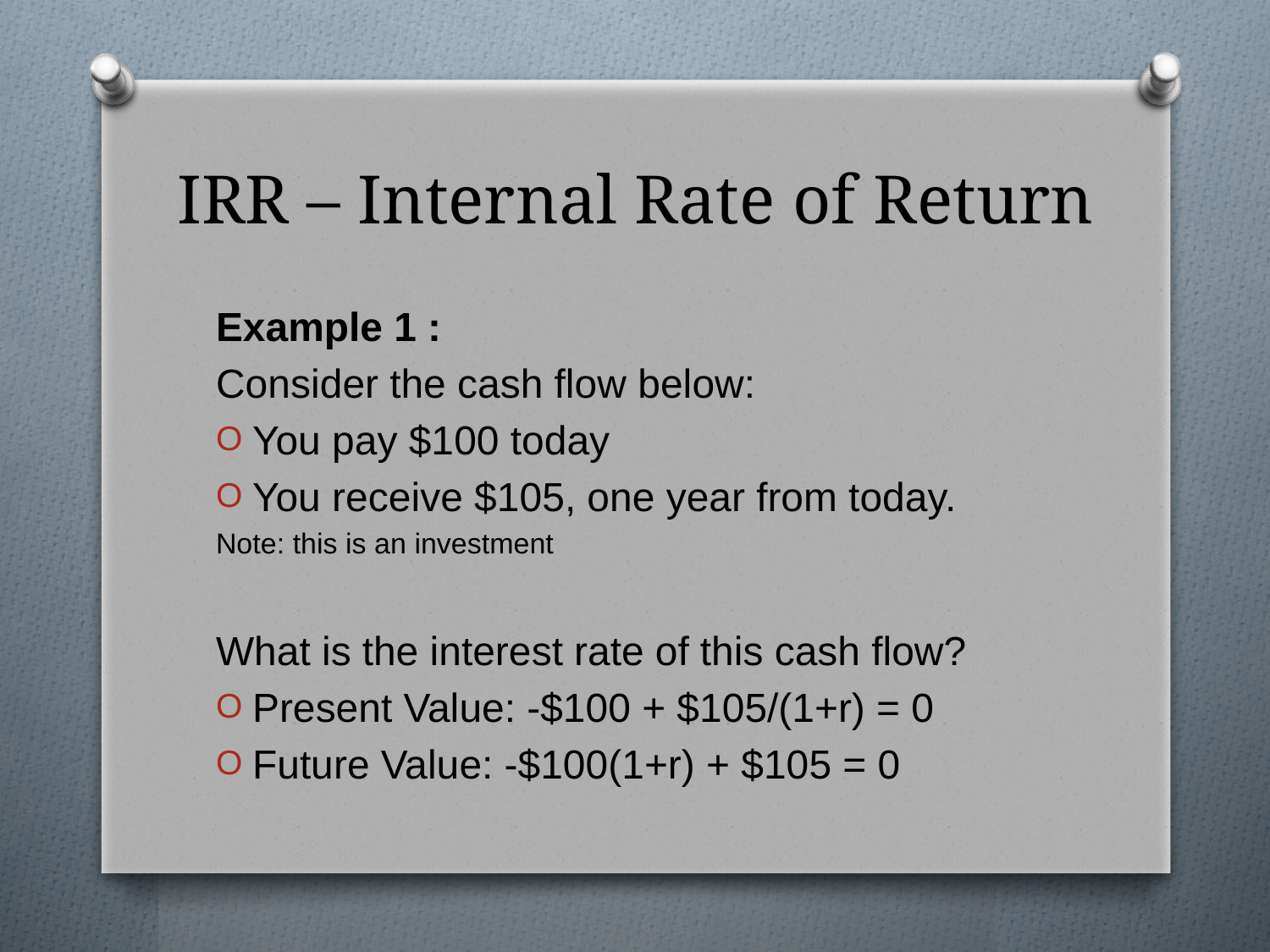

# IRR – Internal Rate of Return
Example 1 :
Consider the cash flow below:
You pay $100 today
You receive $105, one year from today.
Note: this is an investment

What is the interest rate of this cash flow?
Present Value: -$100 + $105/(1+r) = 0
Future Value: -$100(1+r) + $105 = 0